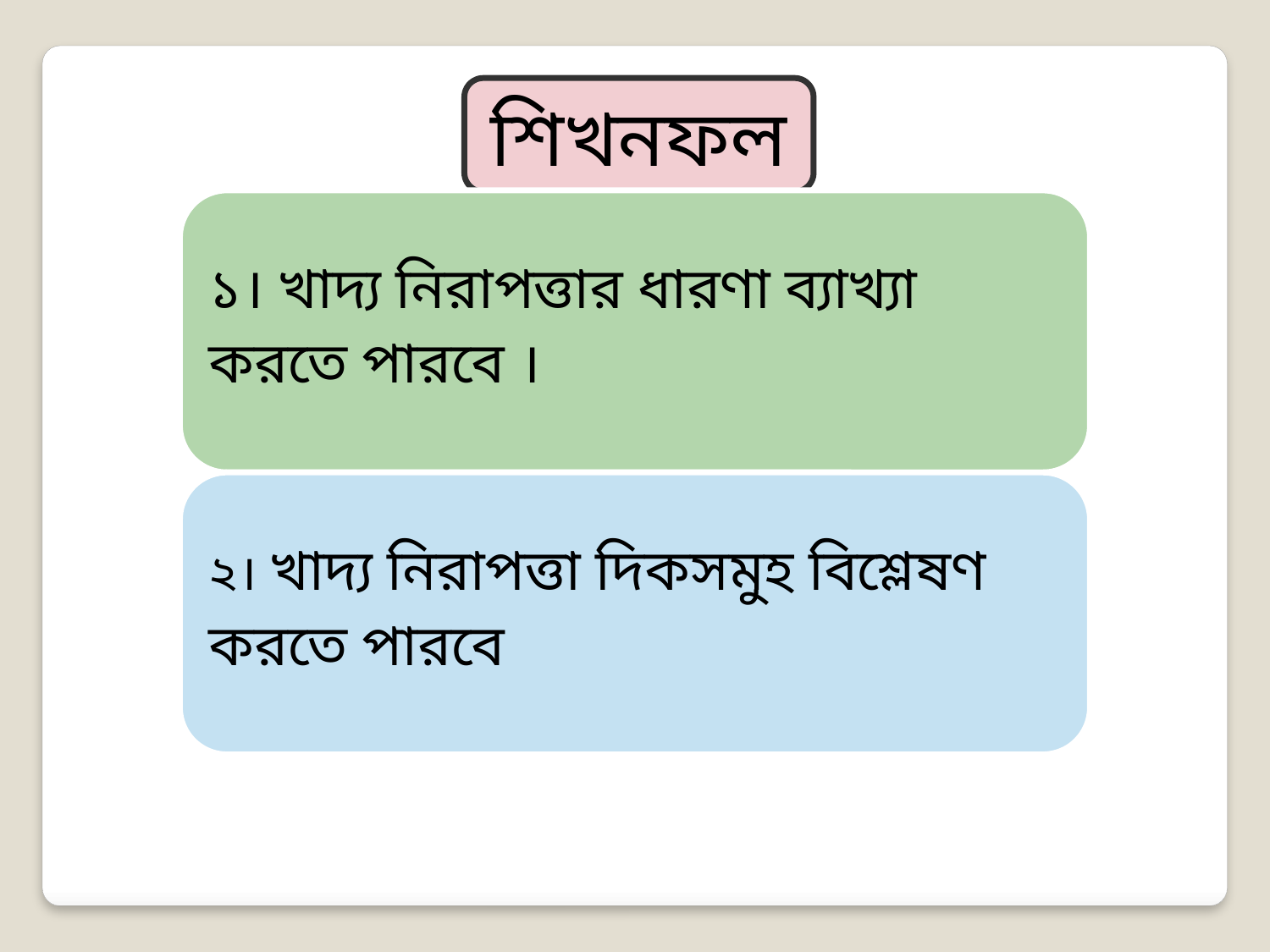

শিখনফল
২। খাদ্য নিরাপত্তা দিকসমুহ বিশ্লেষণ করতে পারবে
এই পাঠ শেষে শিক্ষার্থীরা...